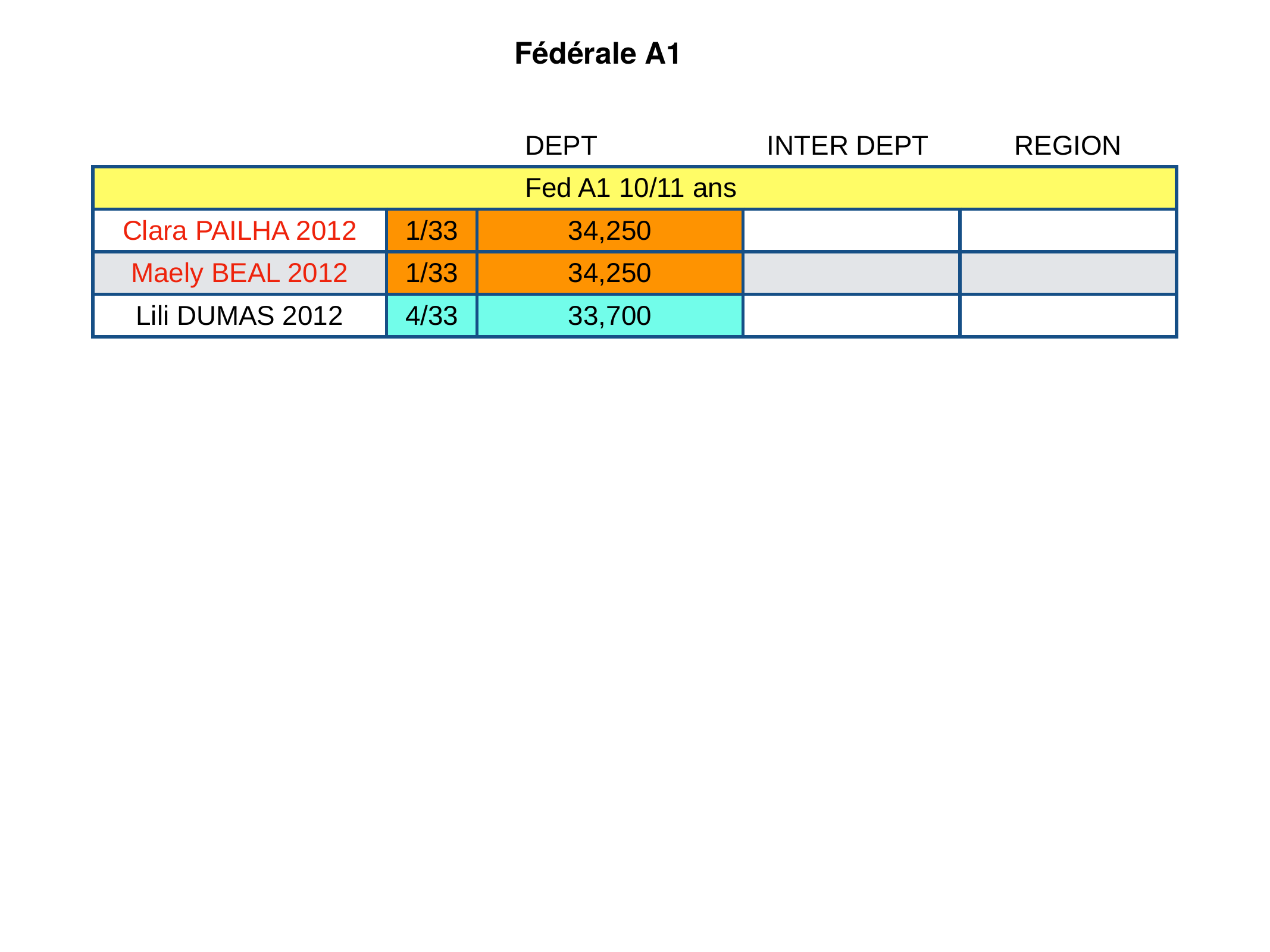

Fédérale A1
|  | DEPT |  | INTER DEPT | REGION |
| --- | --- | --- | --- | --- |
| Fed A1 10/11 ans |  |  |  |  |
| Clara PAILHA 2012 | 1/33 | 34,250 |  |  |
| Maely BEAL 2012 | 1/33 | 34,250 |  |  |
| Lili DUMAS 2012 | 4/33 | 33,700 |  |  |